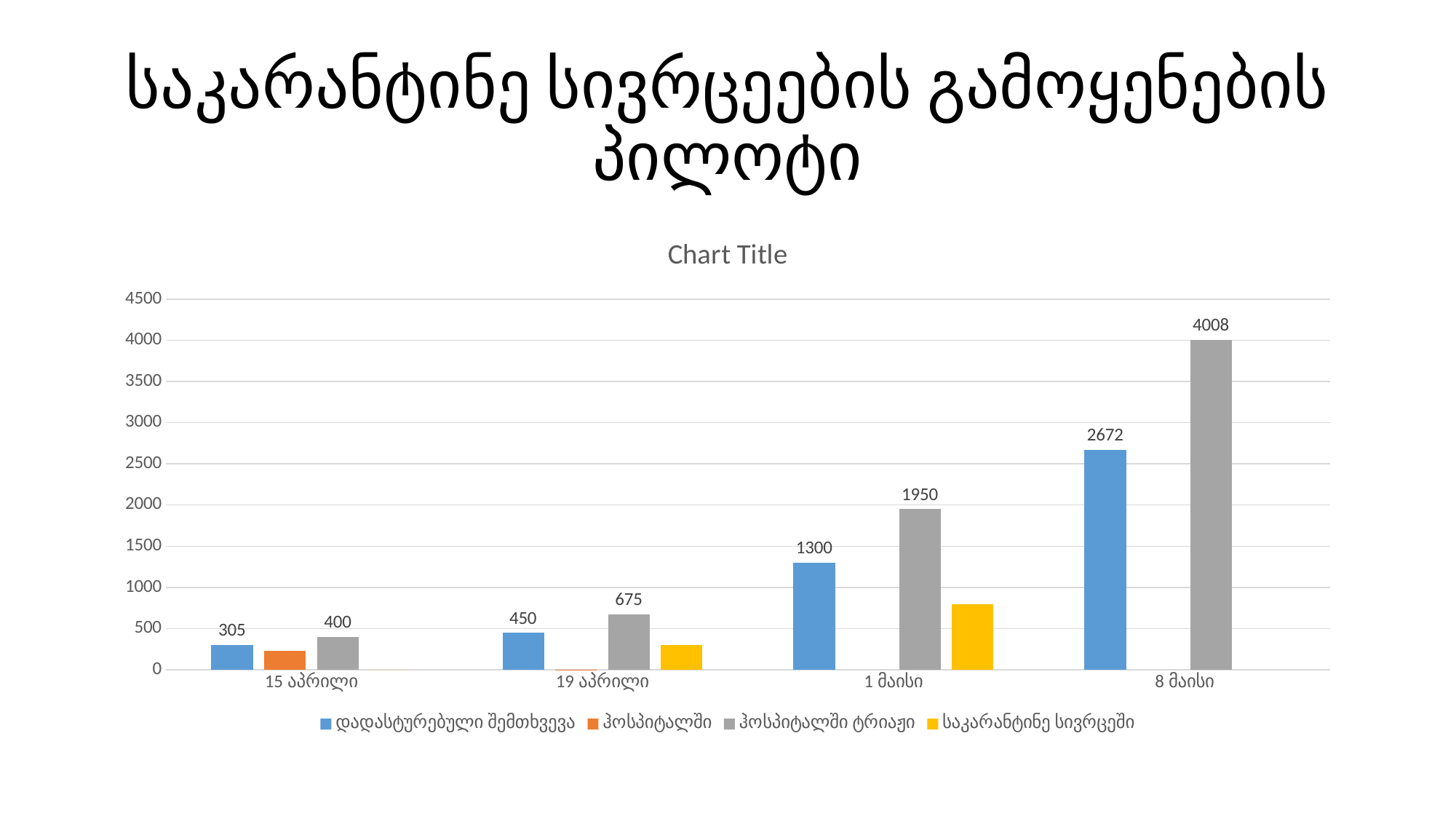

# საკარანტინე სივრცეების გამოყენების პილოტი

### Chart:

| Category | დადასტურებული შემთხვევა | ჰოსპიტალში | ჰოსპიტალში ტრიაჟი | საკარანტინე სივრცეში |
|---|---|---|---|---|
| 15 აპრილი | 305.0 | 228.0 | 400.0 | 0.0 |
| 19 აპრილი | 450.0 | 2.0 | 675.0 | 300.0 |
| 1 მაისი | 1300.0 | None | 1950.0 | 800.0 |
| 8 მაისი | 2672.0 | None | 4008.0 | None |